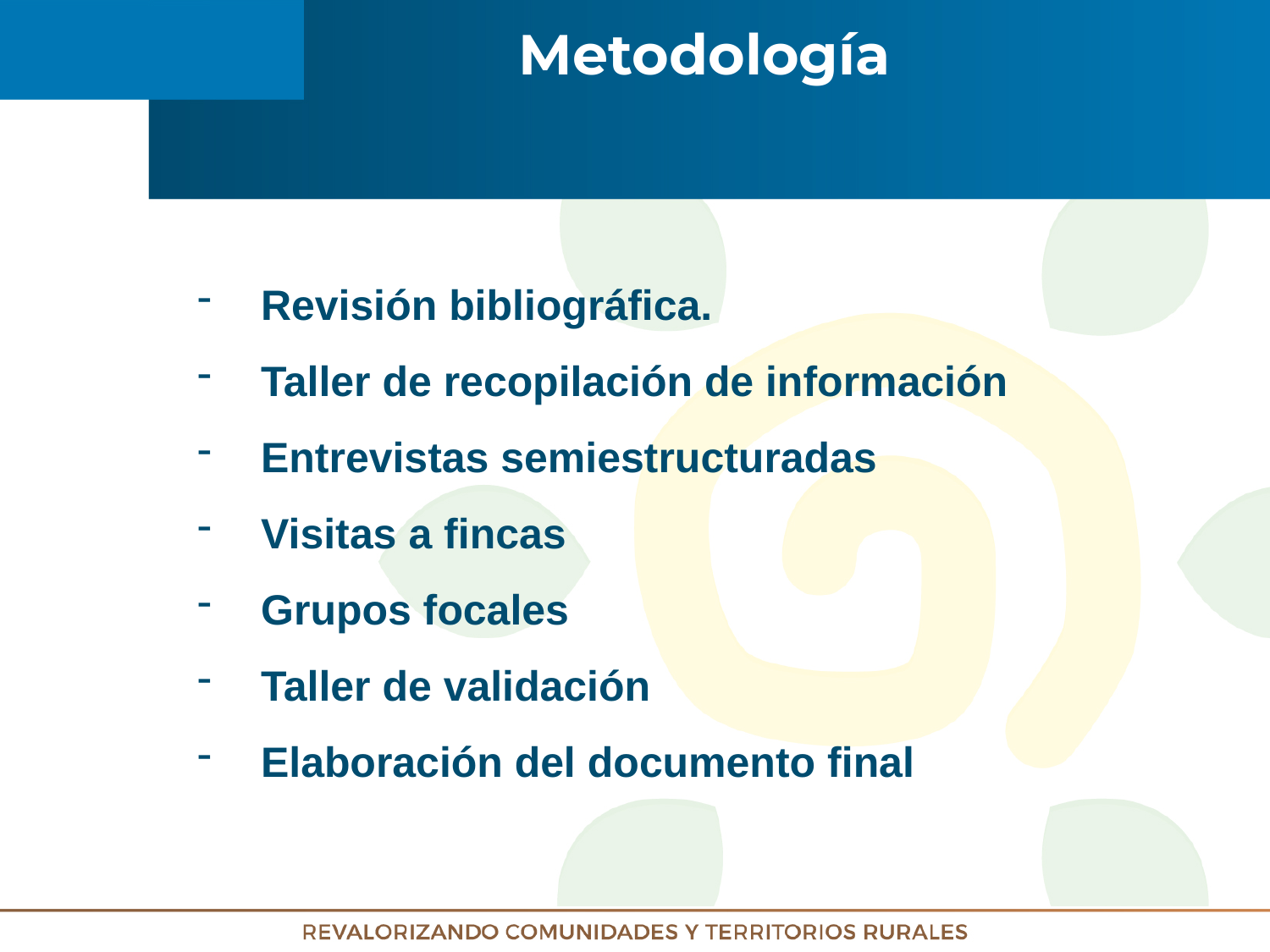

Metodología
Revisión bibliográfica.
Taller de recopilación de información
Entrevistas semiestructuradas
Visitas a fincas
Grupos focales
Taller de validación
Elaboración del documento final